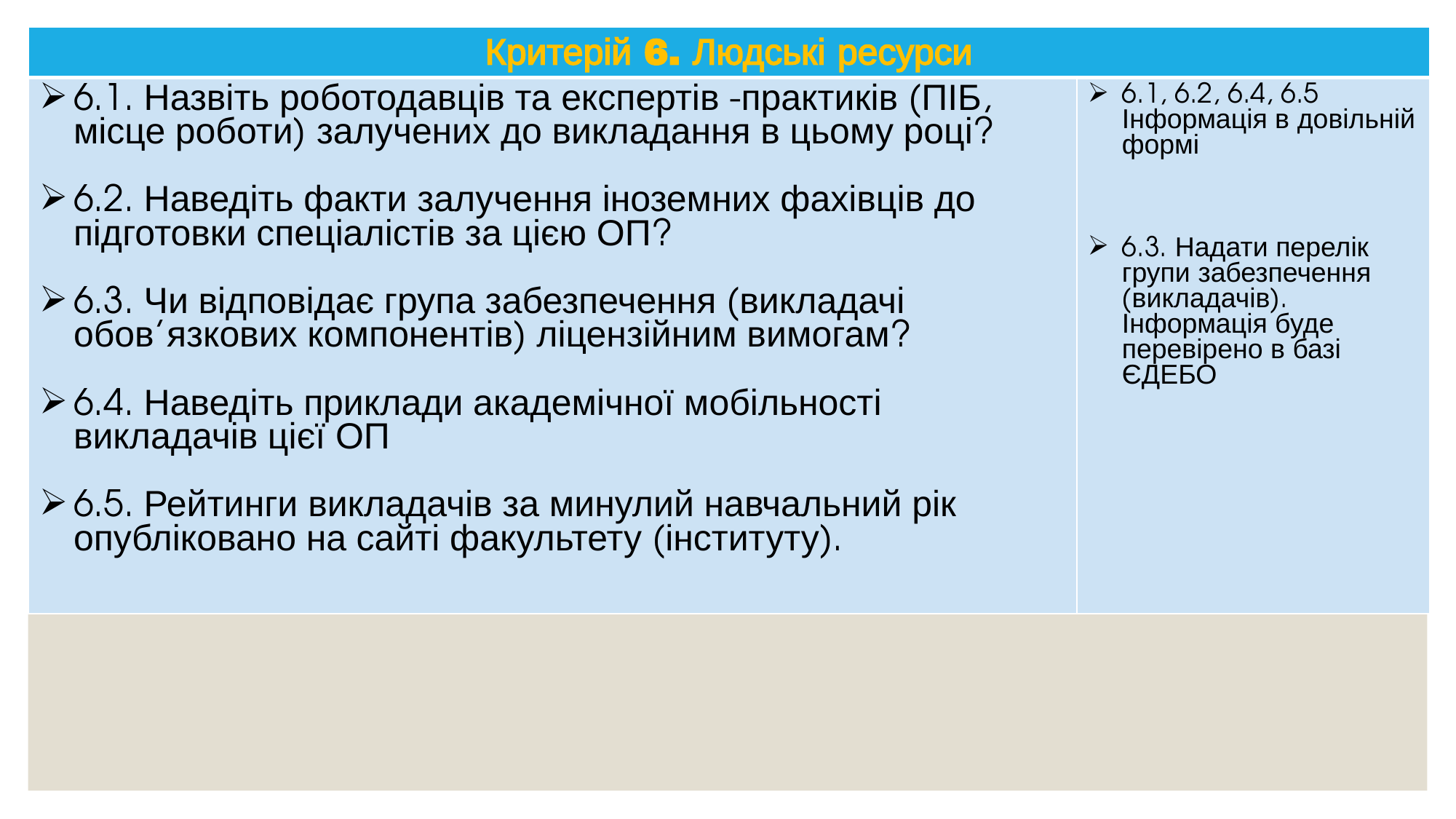

| Критерій 6. Людські ресурси |  |
| --- | --- |
| 6.1. Назвіть роботодавців та експертів -практиків (ПІБ, місце роботи) залучених до викладання в цьому році? 6.2. Наведіть факти залучення іноземних фахівців до підготовки спеціалістів за цією ОП? 6.3. Чи відповідає група забезпечення (викладачі обов’язкових компонентів) ліцензійним вимогам? 6.4. Наведіть приклади академічної мобільності викладачів цієї ОП 6.5. Рейтинги викладачів за минулий навчальний рік опубліковано на сайті факультету (інституту). | 6.1, 6.2, 6.4, 6.5 Інформація в довільній формі 6.3. Надати перелік групи забезпечення (викладачів). Інформація буде перевірено в базі ЄДЕБО |